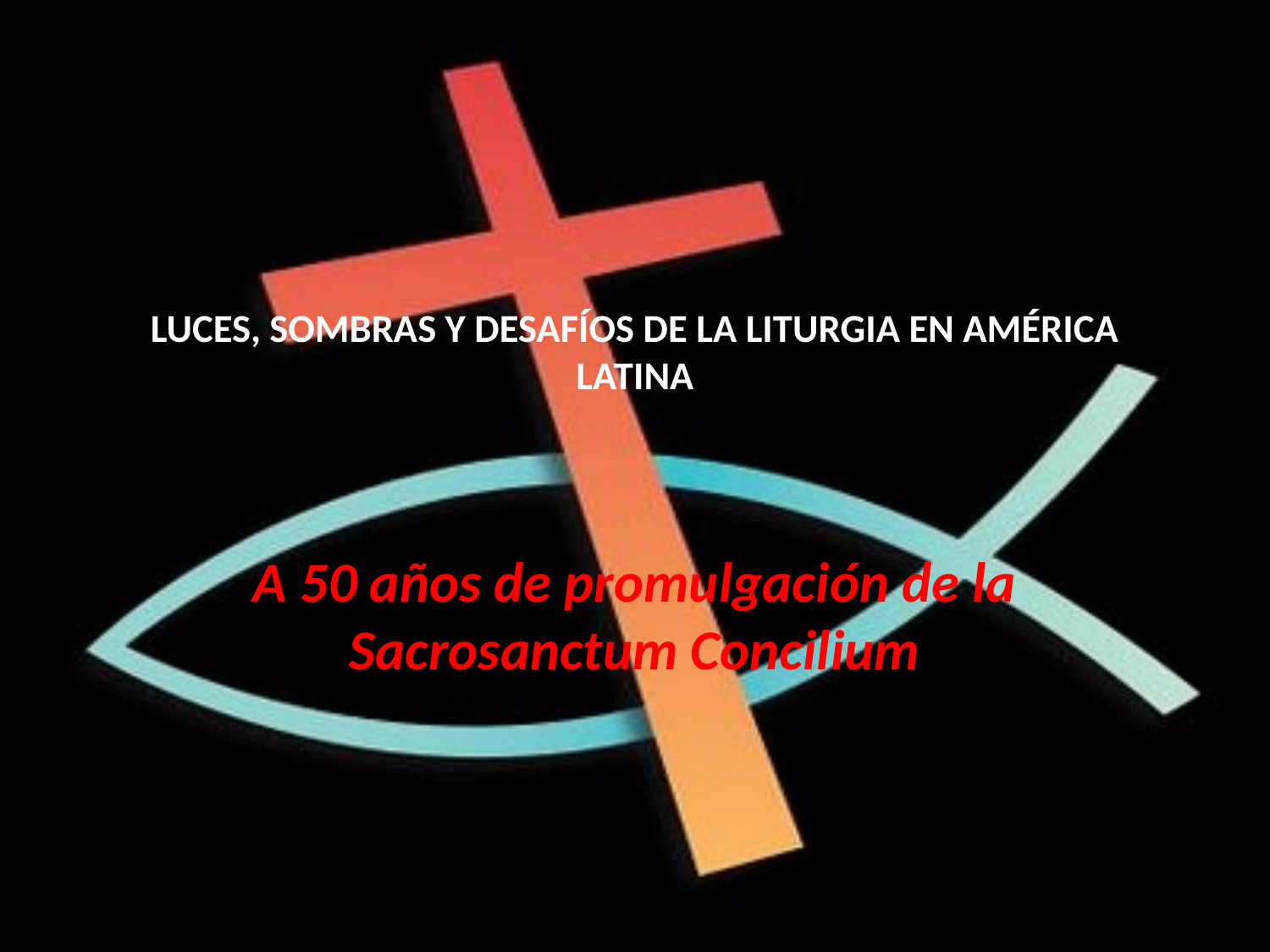

# LUCES, SOMBRAS Y DESAFÍOS DE LA LITURGIA EN AMÉRICA LATINA
A 50 años de promulgación de la Sacrosanctum Concilium